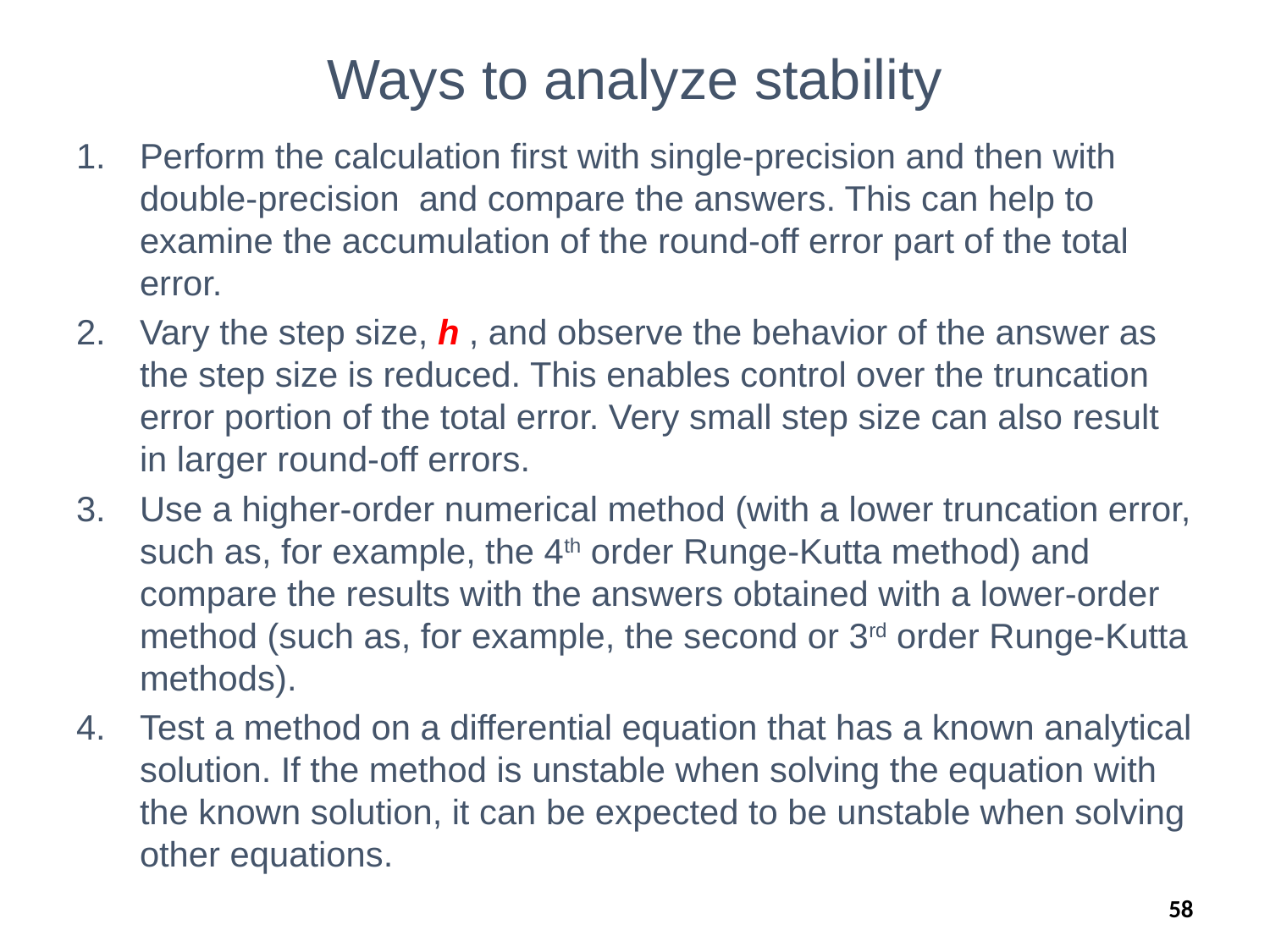

58
# Ways to analyze stability
Perform the calculation first with single-precision and then with double-precision  and compare the answers. This can help to examine the accumulation of the round-off error part of the total error.
Vary the step size, h , and observe the behavior of the answer as the step size is reduced. This enables control over the truncation error portion of the total error. Very small step size can also result in larger round-off errors.
Use a higher-order numerical method (with a lower truncation error, such as, for example, the 4th order Runge-Kutta method) and compare the results with the answers obtained with a lower-order method (such as, for example, the second or 3rd order Runge-Kutta methods).
Test a method on a differential equation that has a known analytical solution. If the method is unstable when solving the equation with the known solution, it can be expected to be unstable when solving other equations.